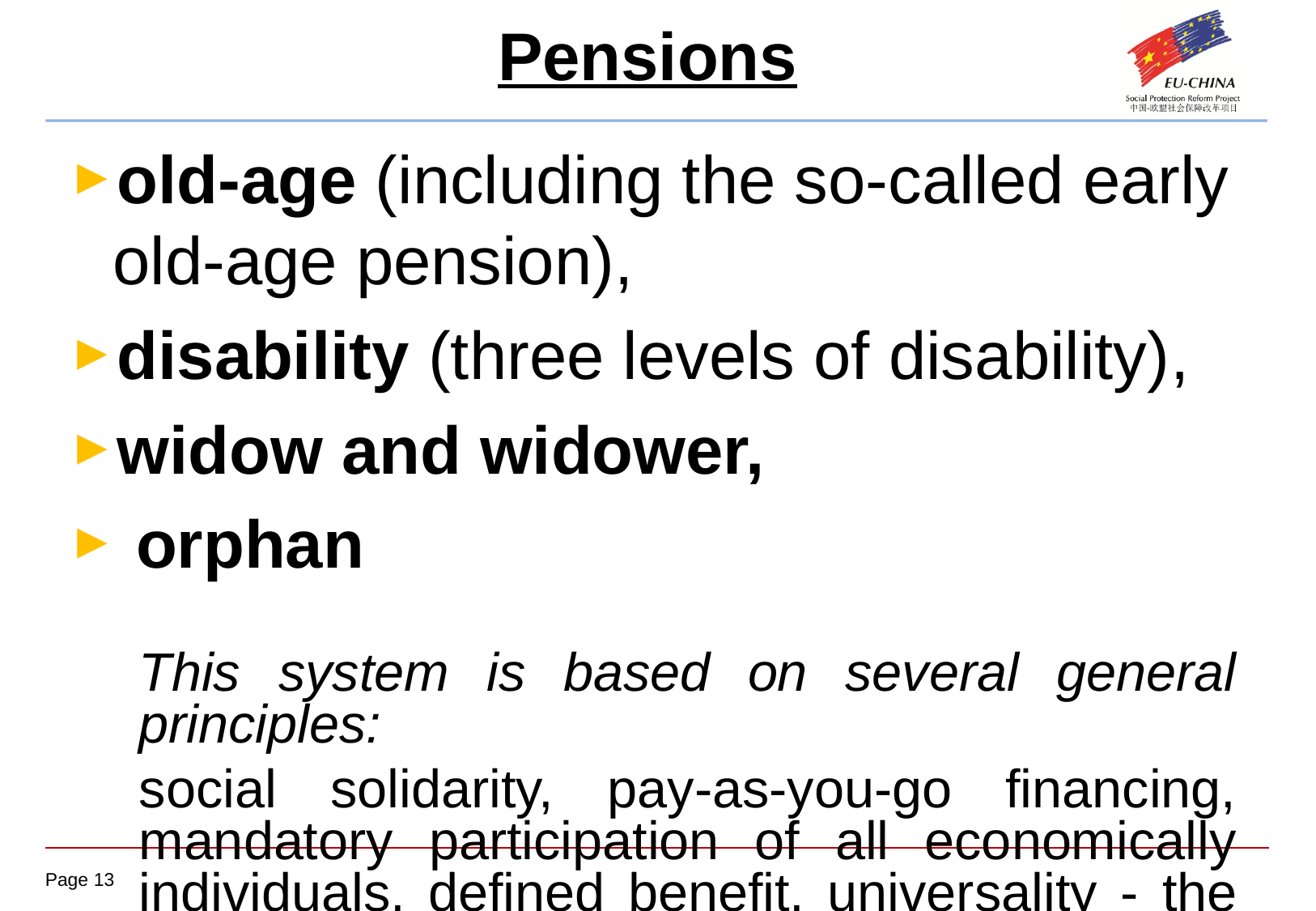

# Pensions
old-age (including the so-called early old-age pension),
disability (three levels of disability),
widow and widower,
 orphan

This system is based on several general principles:
social solidarity, pay-as-you-go financing, mandatory participation of all economically individuals, defined benefit, universality - the legal regulation is the same for all the insured persons, there are no industry-specific schemes .